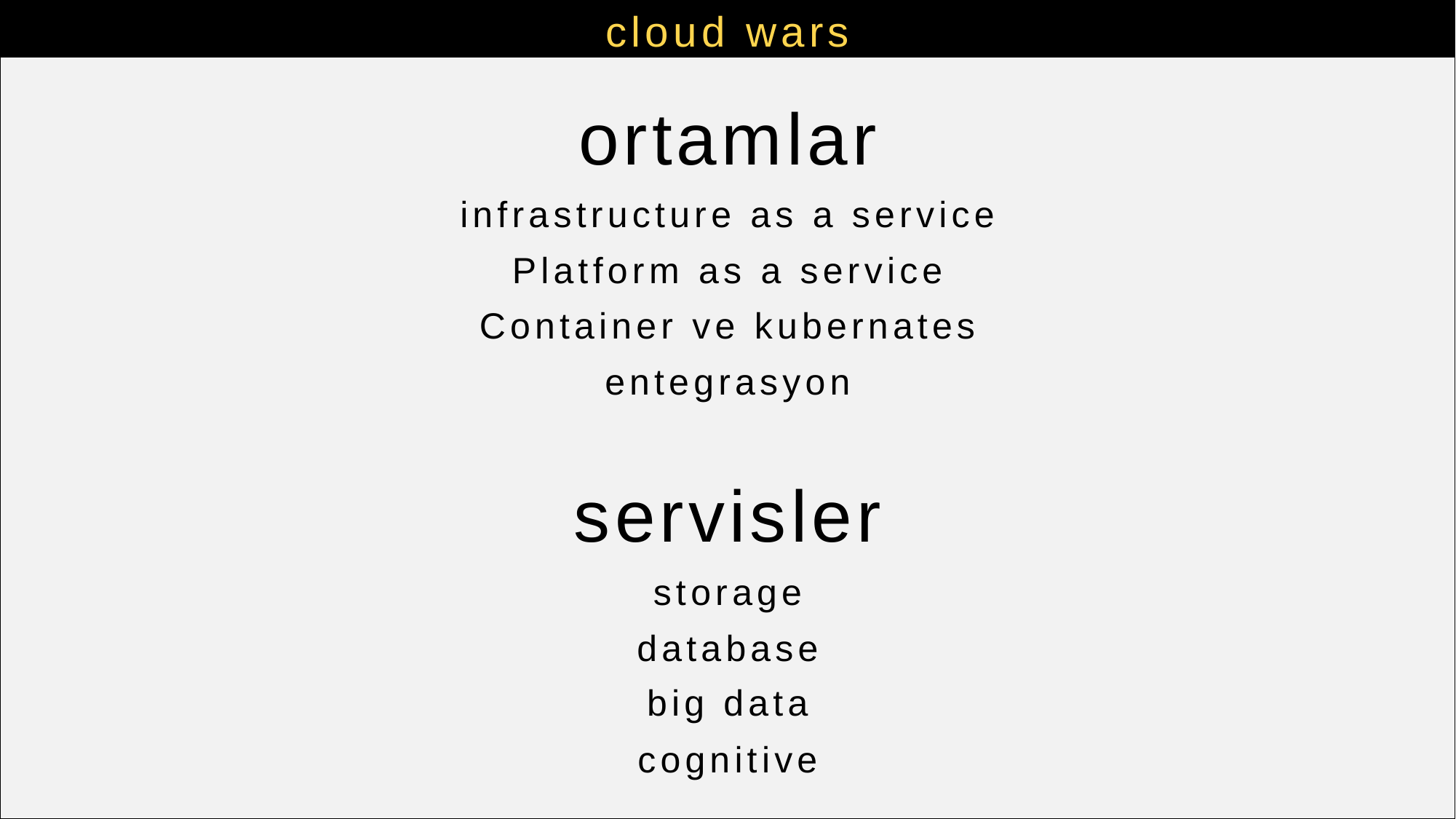

# cloud wars

ortamlar
infrastructure as a service
Platform as a service
Container ve kubernates
entegrasyon
servisler
storage
database
big data
cognitive